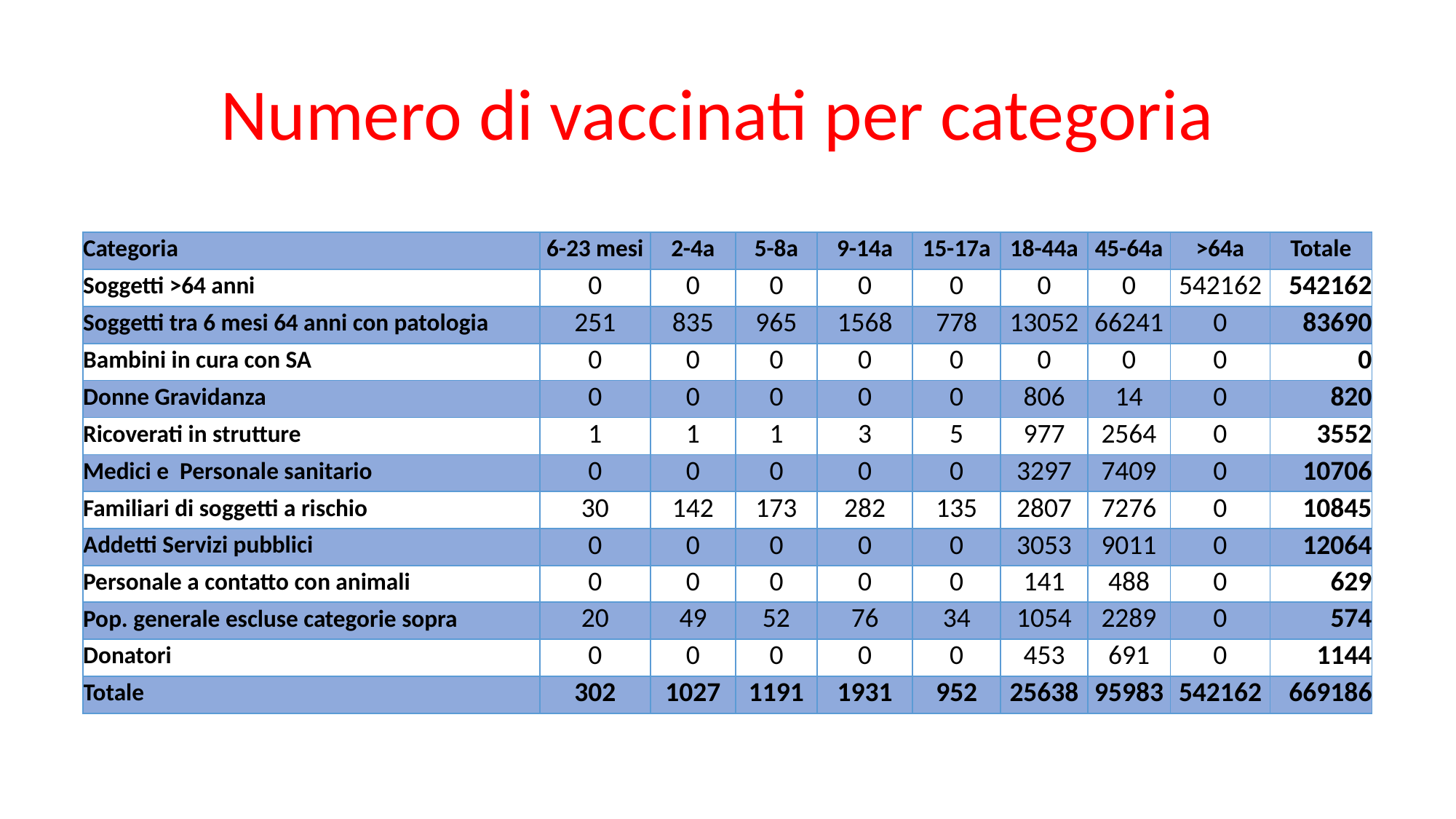

# Numero di vaccinati per categoria
| Categoria | 6-23 mesi | 2-4a | 5-8a | 9-14a | 15-17a | 18-44a | 45-64a | >64a | Totale |
| --- | --- | --- | --- | --- | --- | --- | --- | --- | --- |
| Soggetti >64 anni | 0 | 0 | 0 | 0 | 0 | 0 | 0 | 542162 | 542162 |
| Soggetti tra 6 mesi 64 anni con patologia | 251 | 835 | 965 | 1568 | 778 | 13052 | 66241 | 0 | 83690 |
| Bambini in cura con SA | 0 | 0 | 0 | 0 | 0 | 0 | 0 | 0 | 0 |
| Donne Gravidanza | 0 | 0 | 0 | 0 | 0 | 806 | 14 | 0 | 820 |
| Ricoverati in strutture | 1 | 1 | 1 | 3 | 5 | 977 | 2564 | 0 | 3552 |
| Medici e Personale sanitario | 0 | 0 | 0 | 0 | 0 | 3297 | 7409 | 0 | 10706 |
| Familiari di soggetti a rischio | 30 | 142 | 173 | 282 | 135 | 2807 | 7276 | 0 | 10845 |
| Addetti Servizi pubblici | 0 | 0 | 0 | 0 | 0 | 3053 | 9011 | 0 | 12064 |
| Personale a contatto con animali | 0 | 0 | 0 | 0 | 0 | 141 | 488 | 0 | 629 |
| Pop. generale escluse categorie sopra | 20 | 49 | 52 | 76 | 34 | 1054 | 2289 | 0 | 574 |
| Donatori | 0 | 0 | 0 | 0 | 0 | 453 | 691 | 0 | 1144 |
| Totale | 302 | 1027 | 1191 | 1931 | 952 | 25638 | 95983 | 542162 | 669186 |